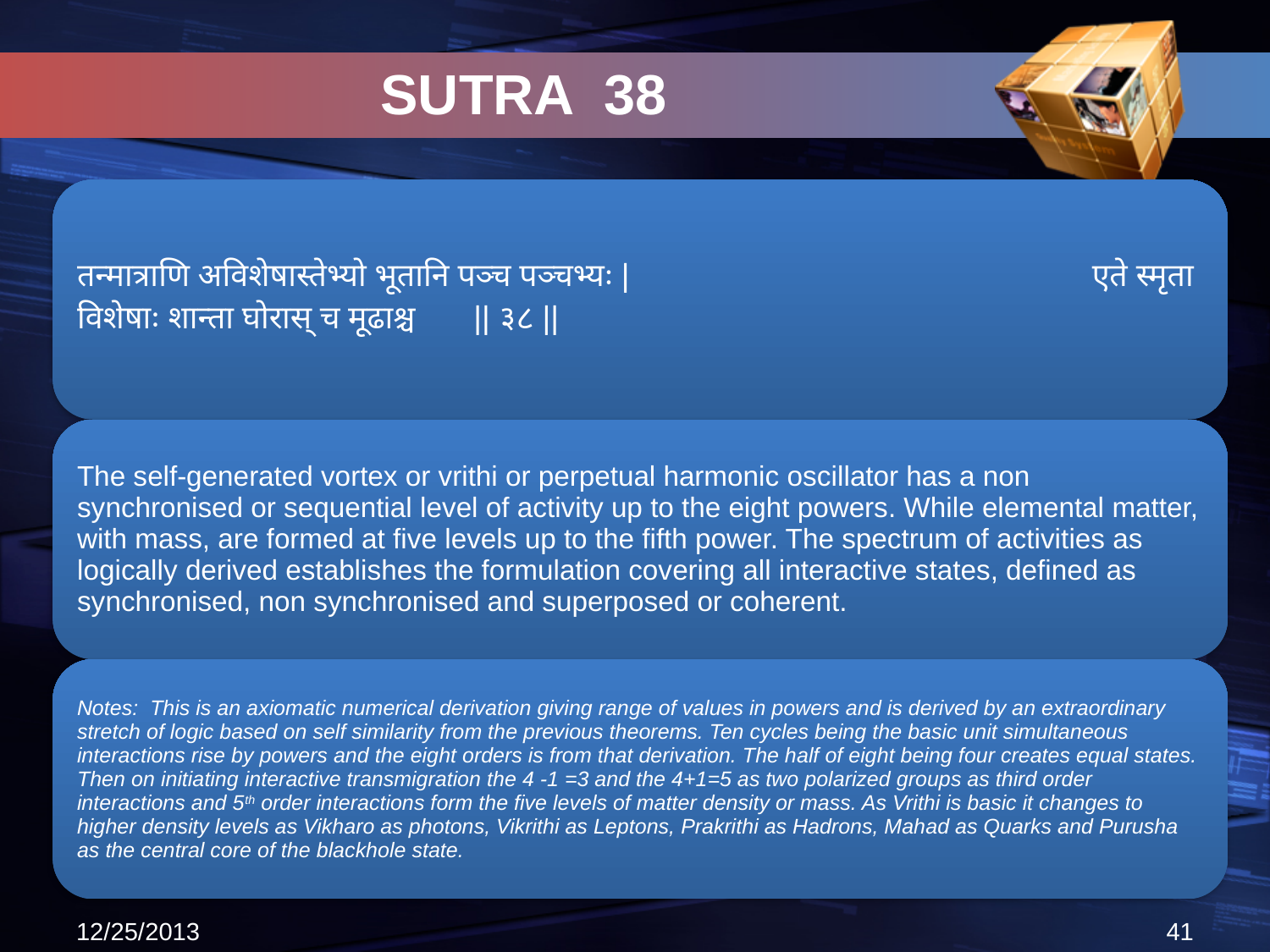

# SUTRA  38
Notes:  This is an axiomatic numerical derivation giving range of values in powers and is derived by an extraordinary stretch of logic based on self similarity from the previous theorems. Ten cycles being the basic unit simultaneous interactions rise by powers and the eight orders is from that derivation. The half of eight being four creates equal states. Then on initiating interactive transmigration the 4 -1 =3 and the 4+1=5 as two polarized groups as third order interactions and 5th order interactions form the five levels of matter density or mass. As Vrithi is basic it changes to higher density levels as Vikharo as photons, Vikrithi as Leptons, Prakrithi as Hadrons, Mahad as Quarks and Purusha as the central core of the blackhole state.
The self-generated vortex or vrithi or perpetual harmonic oscillator has a non synchronised or sequential level of activity up to the eight powers. While elemental matter, with mass, are formed at five levels up to the fifth power. The spectrum of activities as logically derived establishes the formulation covering all interactive states, defined as synchronised, non synchronised and superposed or coherent.
12/25/2013
41